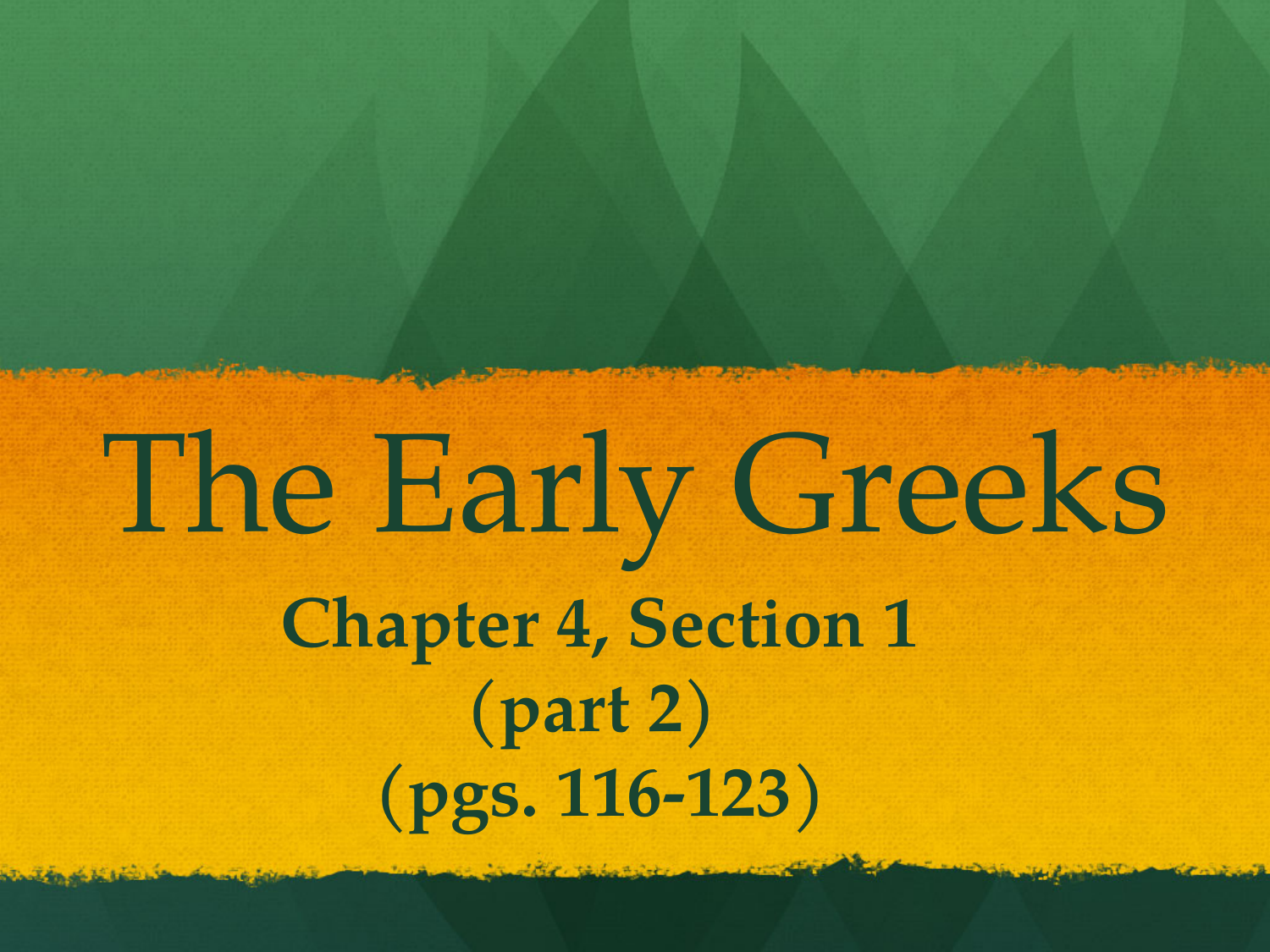

# The Early Greeks
Chapter 4, Section 1 (part 2)
(pgs. 116-123)